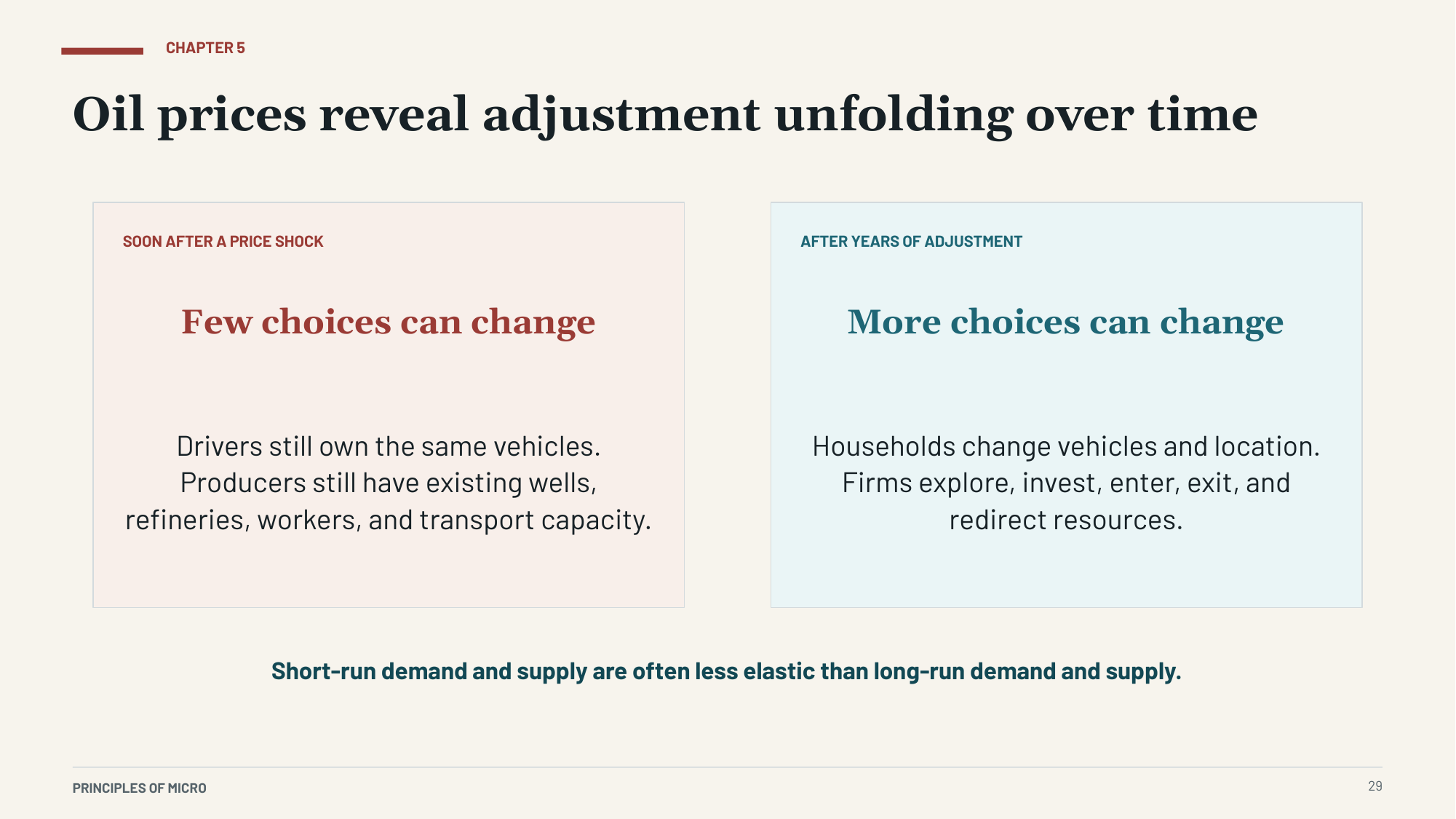

CHAPTER 5

Oil prices reveal adjustment unfolding over time

SOON AFTER A PRICE SHOCK
AFTER YEARS OF ADJUSTMENT
Few choices can change
More choices can change
Drivers still own the same vehicles. Producers still have existing wells, refineries, workers, and transport capacity.
Households change vehicles and location. Firms explore, invest, enter, exit, and redirect resources.
Short-run demand and supply are often less elastic than long-run demand and supply.

29
PRINCIPLES OF MICRO